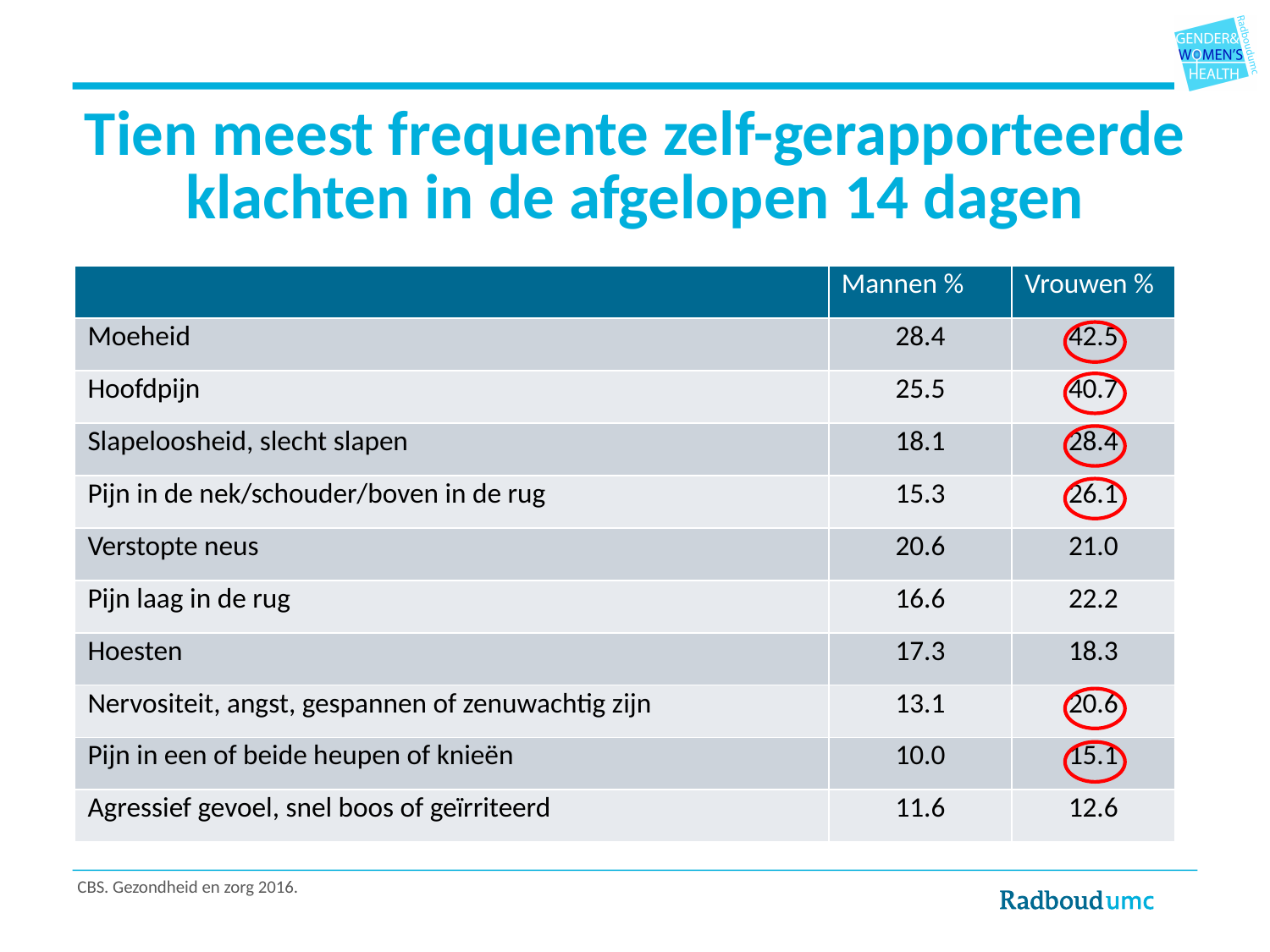

Tien meest frequente zelf-gerapporteerde klachten in de afgelopen 14 dagen
|  | Mannen % | Vrouwen % |
| --- | --- | --- |
| Moeheid | 28.4 | 42.5 |
| Hoofdpijn | 25.5 | 40.7 |
| Slapeloosheid, slecht slapen | 18.1 | 28.4 |
| Pijn in de nek/schouder/boven in de rug | 15.3 | 26.1 |
| Verstopte neus | 20.6 | 21.0 |
| Pijn laag in de rug | 16.6 | 22.2 |
| Hoesten | 17.3 | 18.3 |
| Nervositeit, angst, gespannen of zenuwachtig zijn | 13.1 | 20.6 |
| Pijn in een of beide heupen of knieën | 10.0 | 15.1 |
| Agressief gevoel, snel boos of geïrriteerd | 11.6 | 12.6 |

CBS. Gezondheid en zorg 2016.